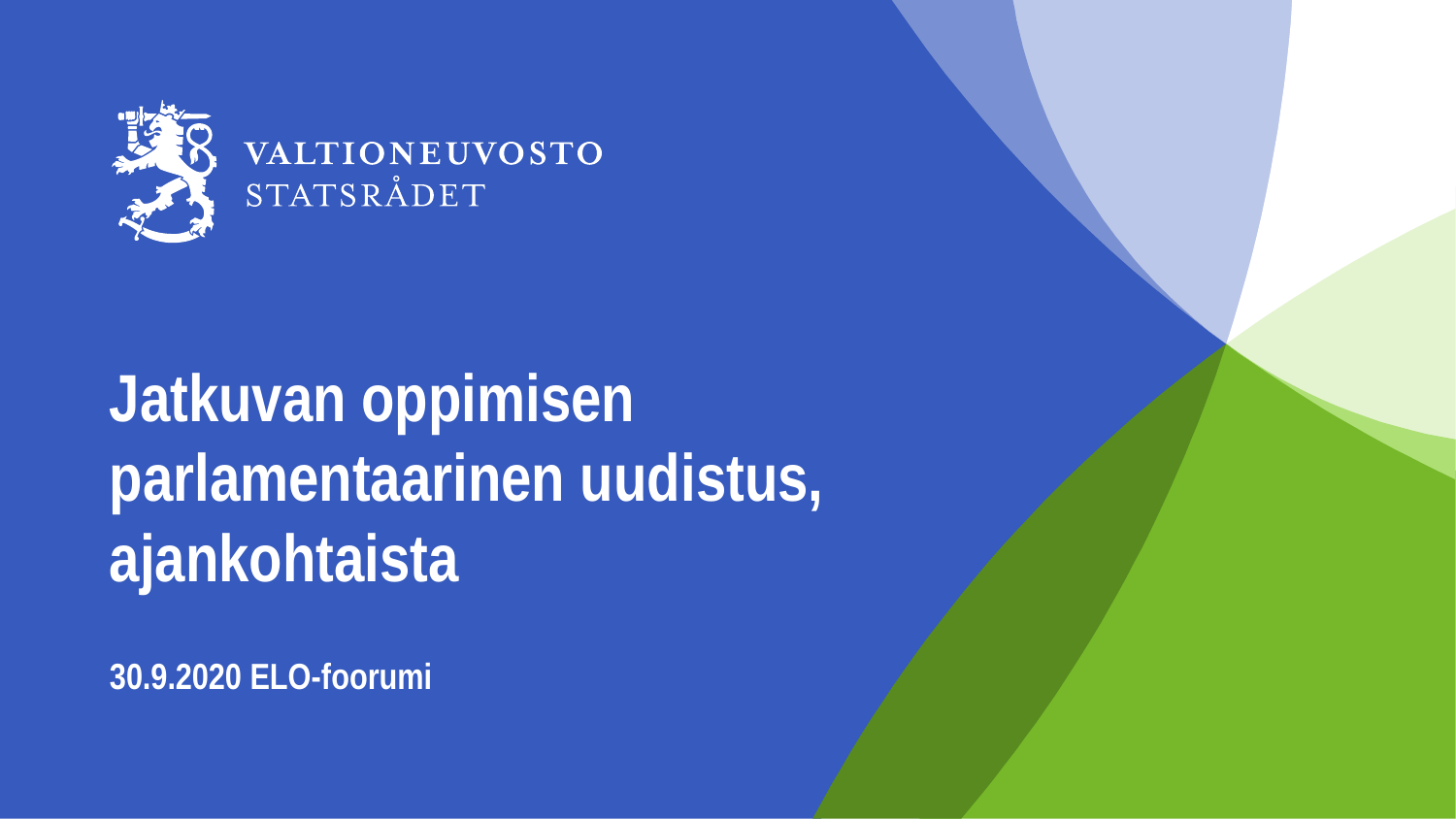

# Jatkuvan oppimisen parlamentaarinen uudistus, ajankohtaista 30.9.2020 ELO-foorumi